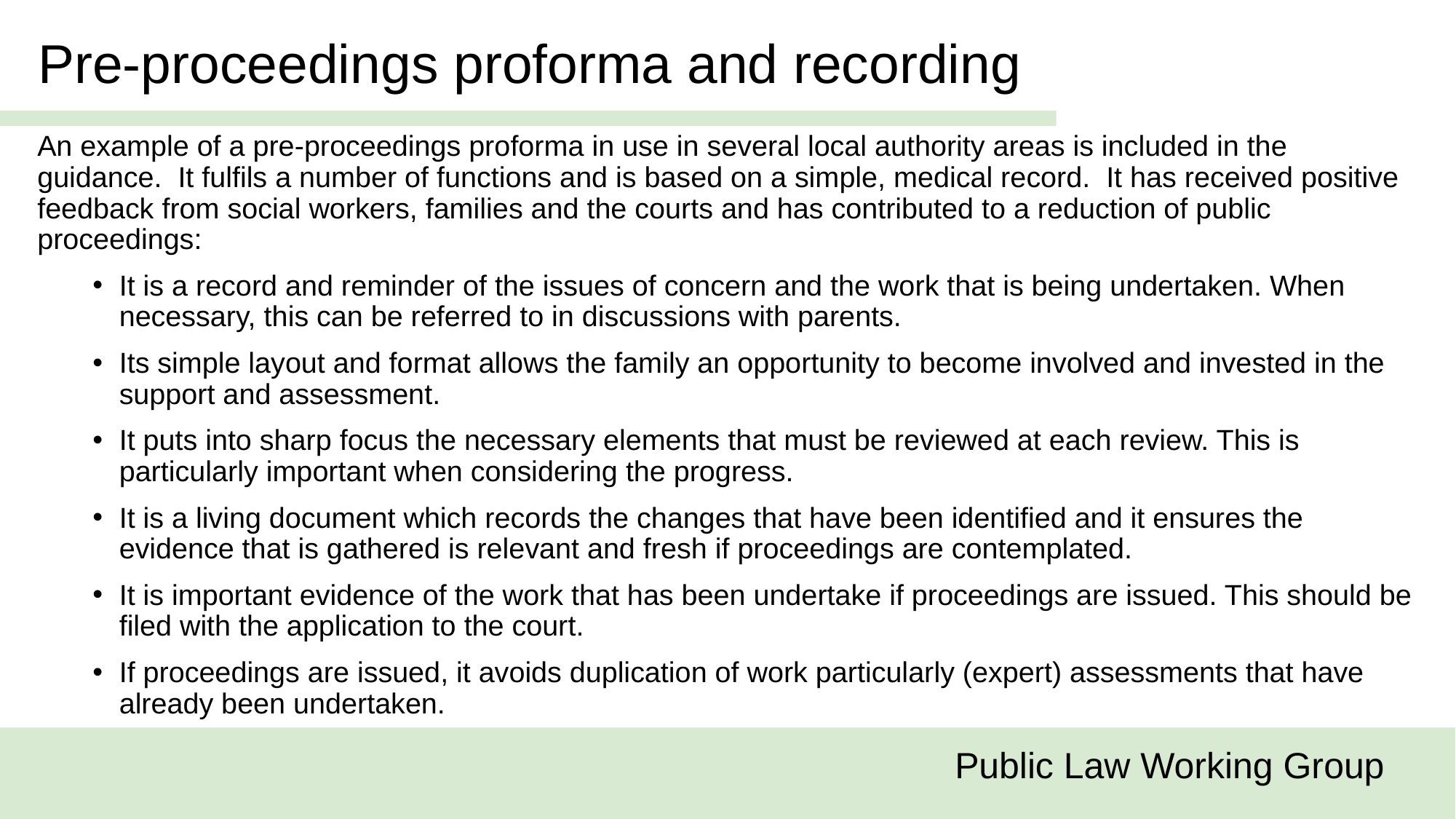

Pre-proceedings proforma and recording

An example of a pre-proceedings proforma in use in several local authority areas is included in the guidance.  It fulfils a number of functions and is based on a simple, medical record.  It has received positive feedback from social workers, families and the courts and has contributed to a reduction of public proceedings:
It is a record and reminder of the issues of concern and the work that is being undertaken. When necessary, this can be referred to in discussions with parents.
Its simple layout and format allows the family an opportunity to become involved and invested in the support and assessment.
It puts into sharp focus the necessary elements that must be reviewed at each review. This is particularly important when considering the progress.
It is a living document which records the changes that have been identified and it ensures the evidence that is gathered is relevant and fresh if proceedings are contemplated.
It is important evidence of the work that has been undertake if proceedings are issued. This should be filed with the application to the court.
If proceedings are issued, it avoids duplication of work particularly (expert) assessments that have already been undertaken.
Public Law Working Group